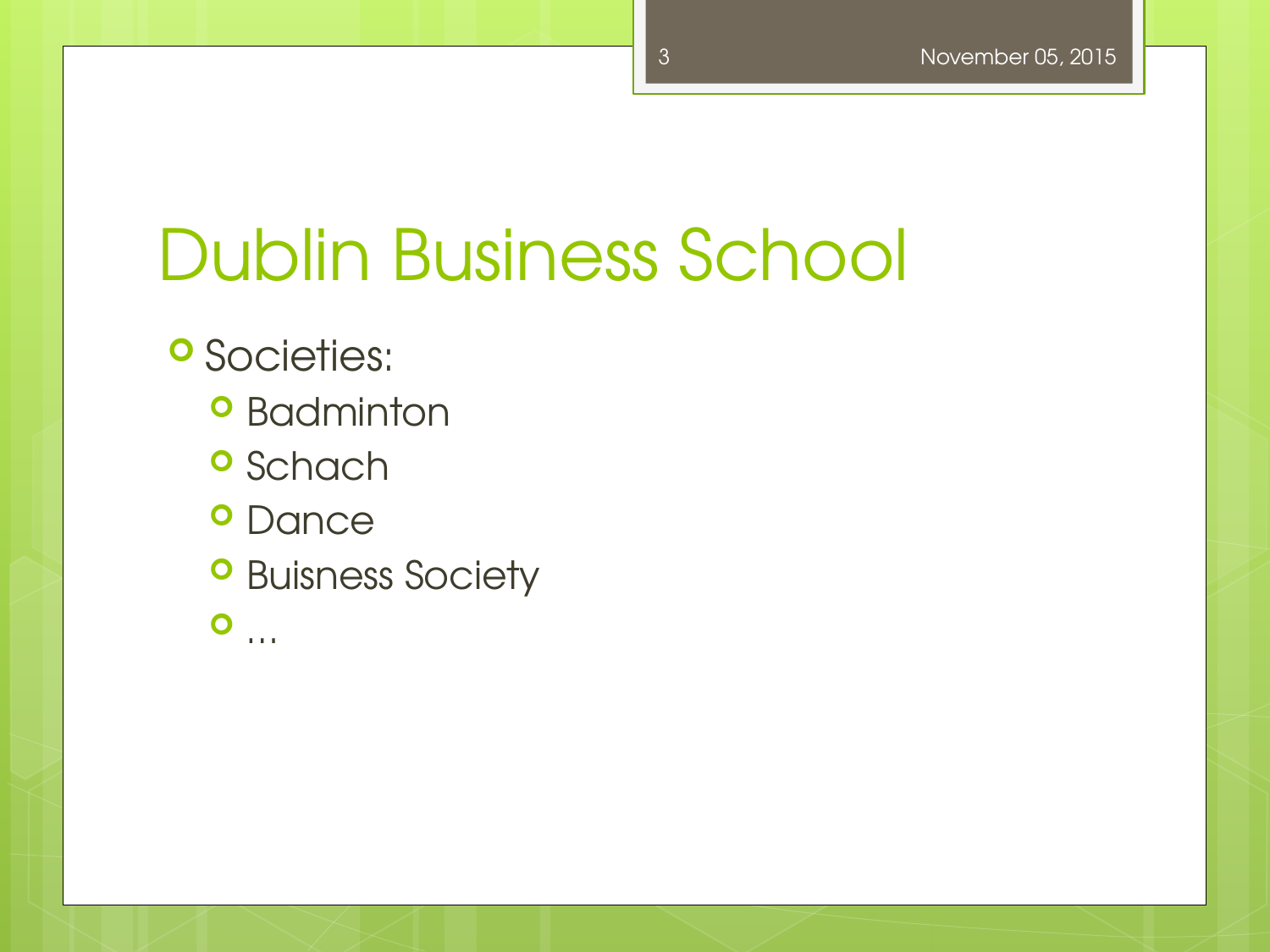

3
November 05, 2015
# Dublin Business School
Societies:
Badminton
Schach
Dance
Buisness Society
…